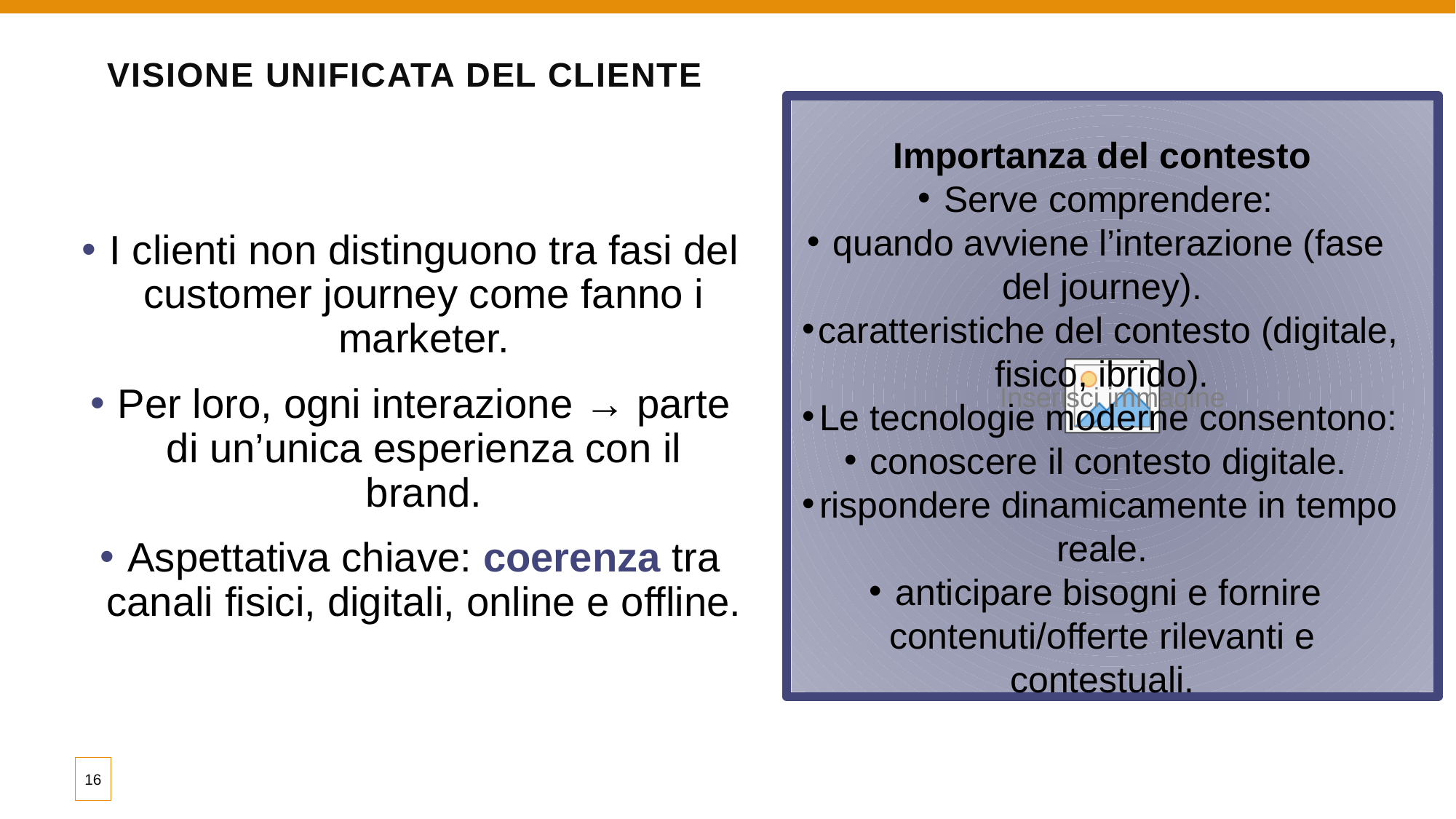

# Visione unificata del cliente

Importanza del contesto
Serve comprendere:
quando avviene l’interazione (fase del journey).
caratteristiche del contesto (digitale, fisico, ibrido).
Le tecnologie moderne consentono:
conoscere il contesto digitale.
rispondere dinamicamente in tempo reale.
anticipare bisogni e fornire contenuti/offerte rilevanti e contestuali.
I clienti non distinguono tra fasi del customer journey come fanno i marketer.
Per loro, ogni interazione → parte di un’unica esperienza con il brand.
Aspettativa chiave: coerenza tra canali fisici, digitali, online e offline.
16